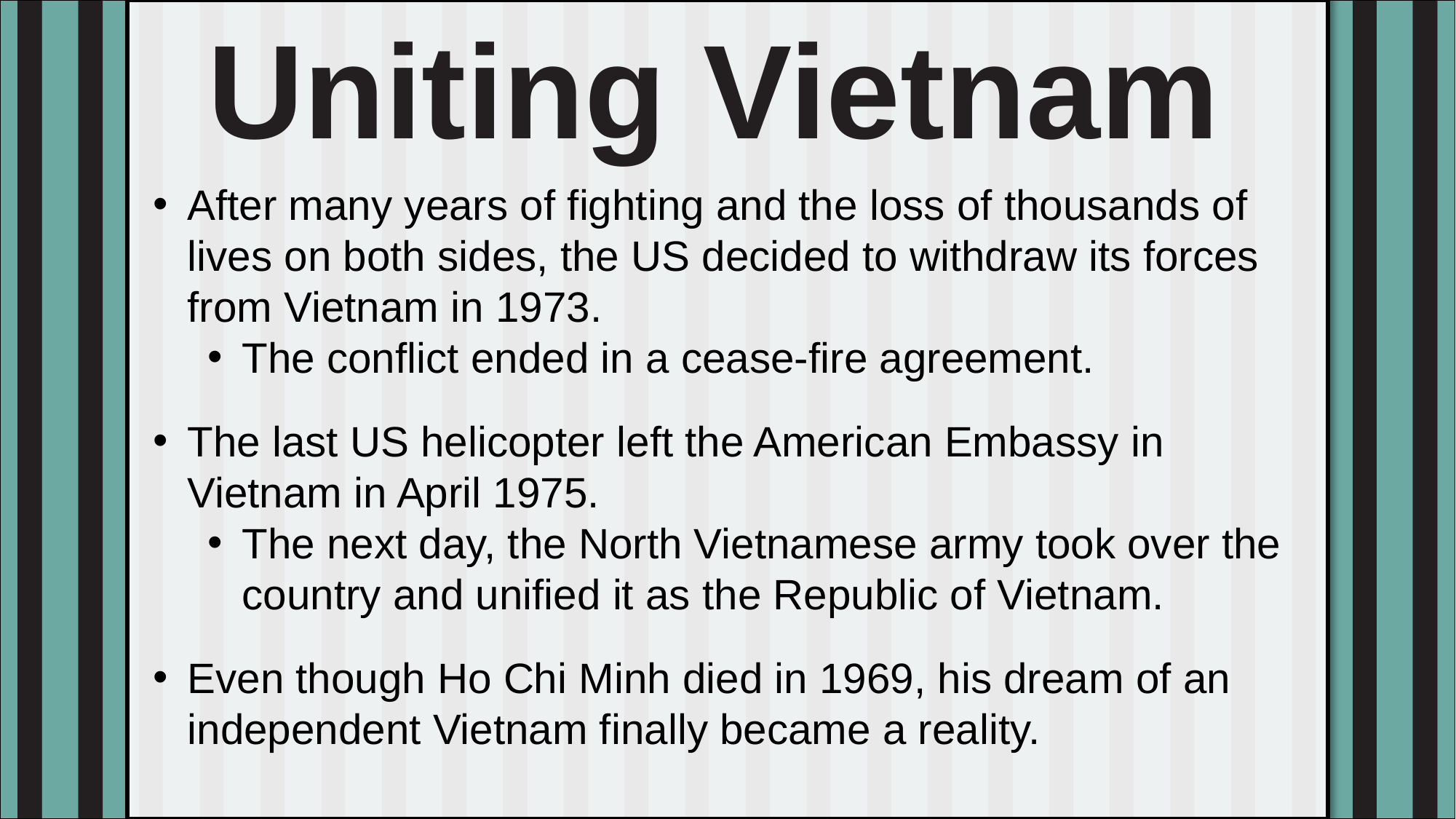

Uniting Vietnam

#
After many years of fighting and the loss of thousands of lives on both sides, the US decided to withdraw its forces from Vietnam in 1973.
The conflict ended in a cease-fire agreement.

The last US helicopter left the American Embassy in Vietnam in April 1975.
The next day, the North Vietnamese army took over the country and unified it as the Republic of Vietnam.

Even though Ho Chi Minh died in 1969, his dream of an independent Vietnam finally became a reality.